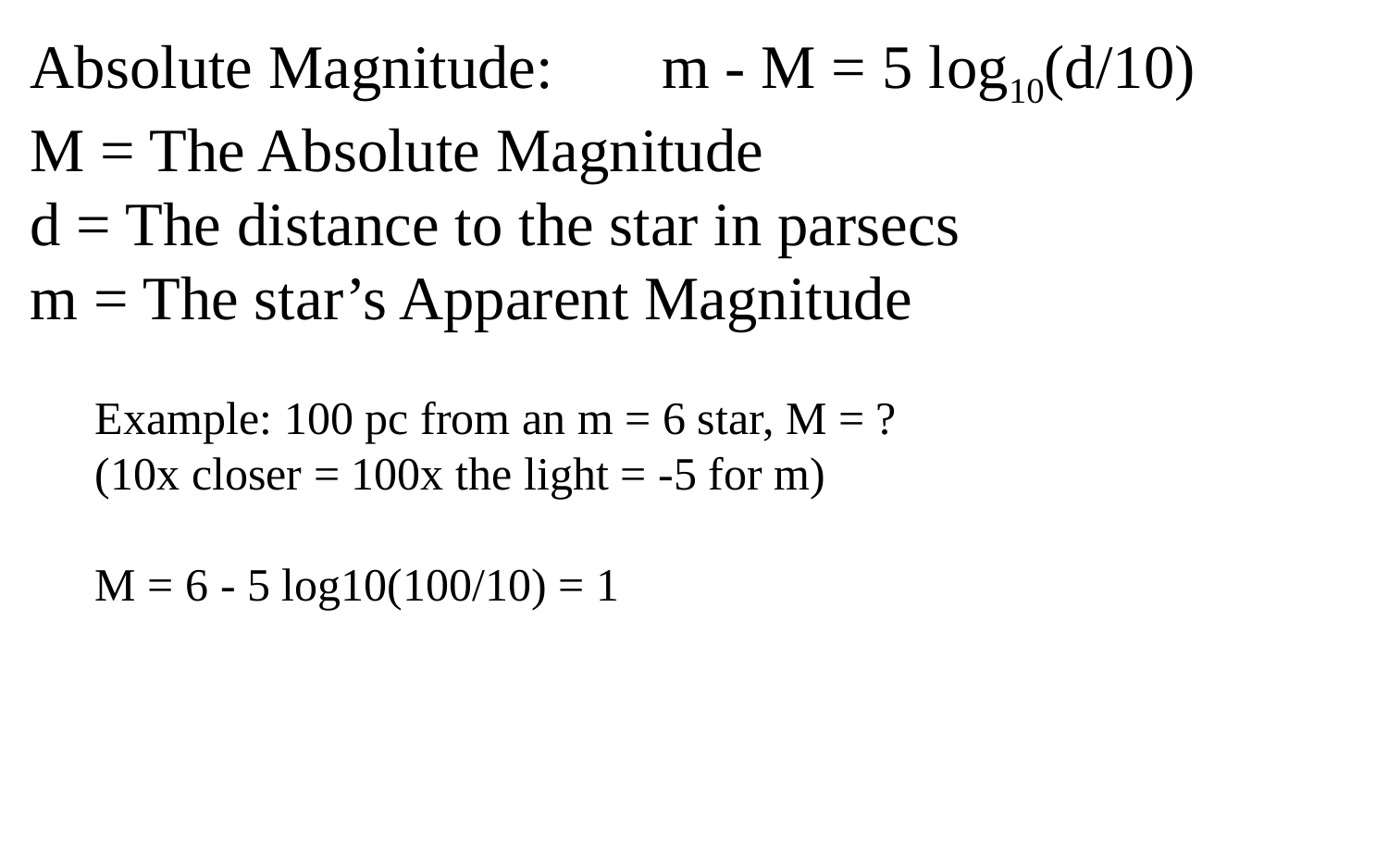

Absolute Magnitude:       m - M = 5 log10(d/10)
M = The Absolute Magnitude
d = The distance to the star in parsecs
m = The star’s Apparent Magnitude
Example: 100 pc from an m = 6 star, M = ?
(10x closer = 100x the light = -5 for m)

M = 6 - 5 log10(100/10) = 1